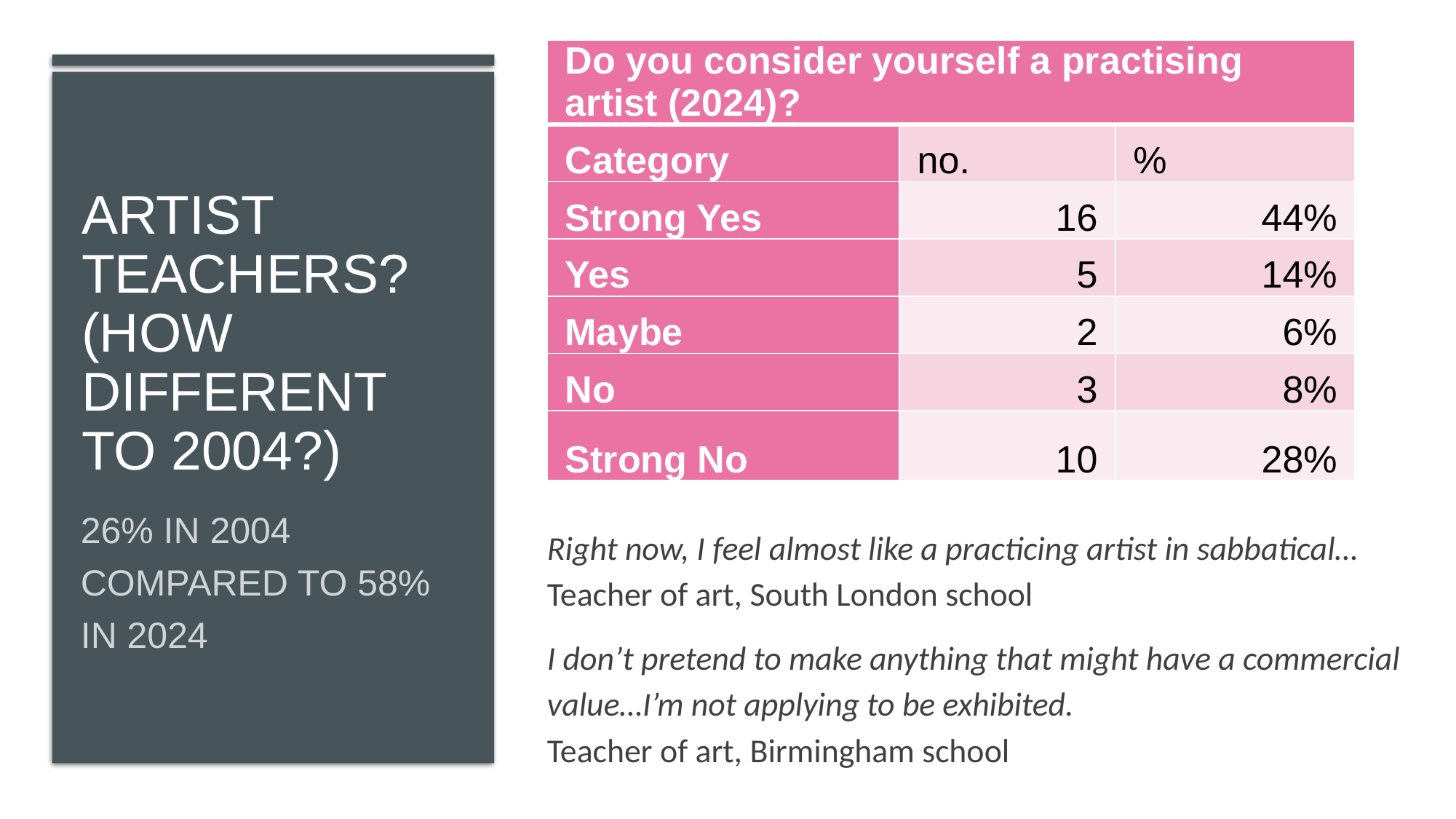

| Do you consider yourself a practising artist (2024)? |  |  |
| --- | --- | --- |
| Category | no. | % |
| Strong Yes | 16 | 44% |
| Yes | 5 | 14% |
| Maybe | 2 | 6% |
| No | 3 | 8% |
| Strong No | 10 | 28% |

# Artist TEACHERS? (HOW DIFFERENT TO 2004?)

26% in 2004 compared to 58% in 2024
Right now, I feel almost like a practicing artist in sabbatical…
Teacher of art, South London school
I don’t pretend to make anything that might have a commercial value…I’m not applying to be exhibited.
Teacher of art, Birmingham school